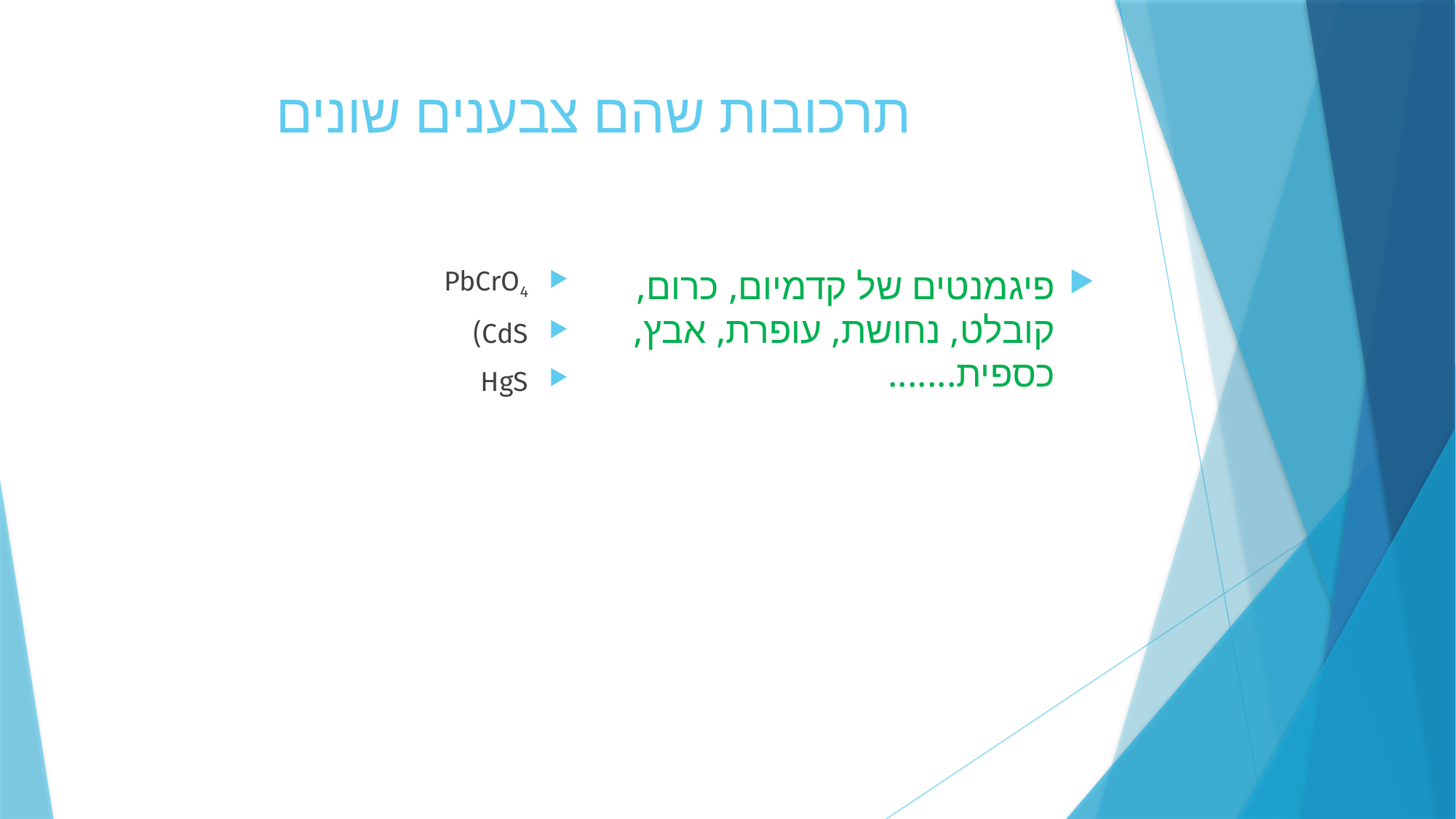

# תרכובות שהם צבענים שונים
PbCrO4
CdS)
HgS

פיגמנטים של קדמיום, כרום, קובלט, נחושת, עופרת, אבץ, כספית.......